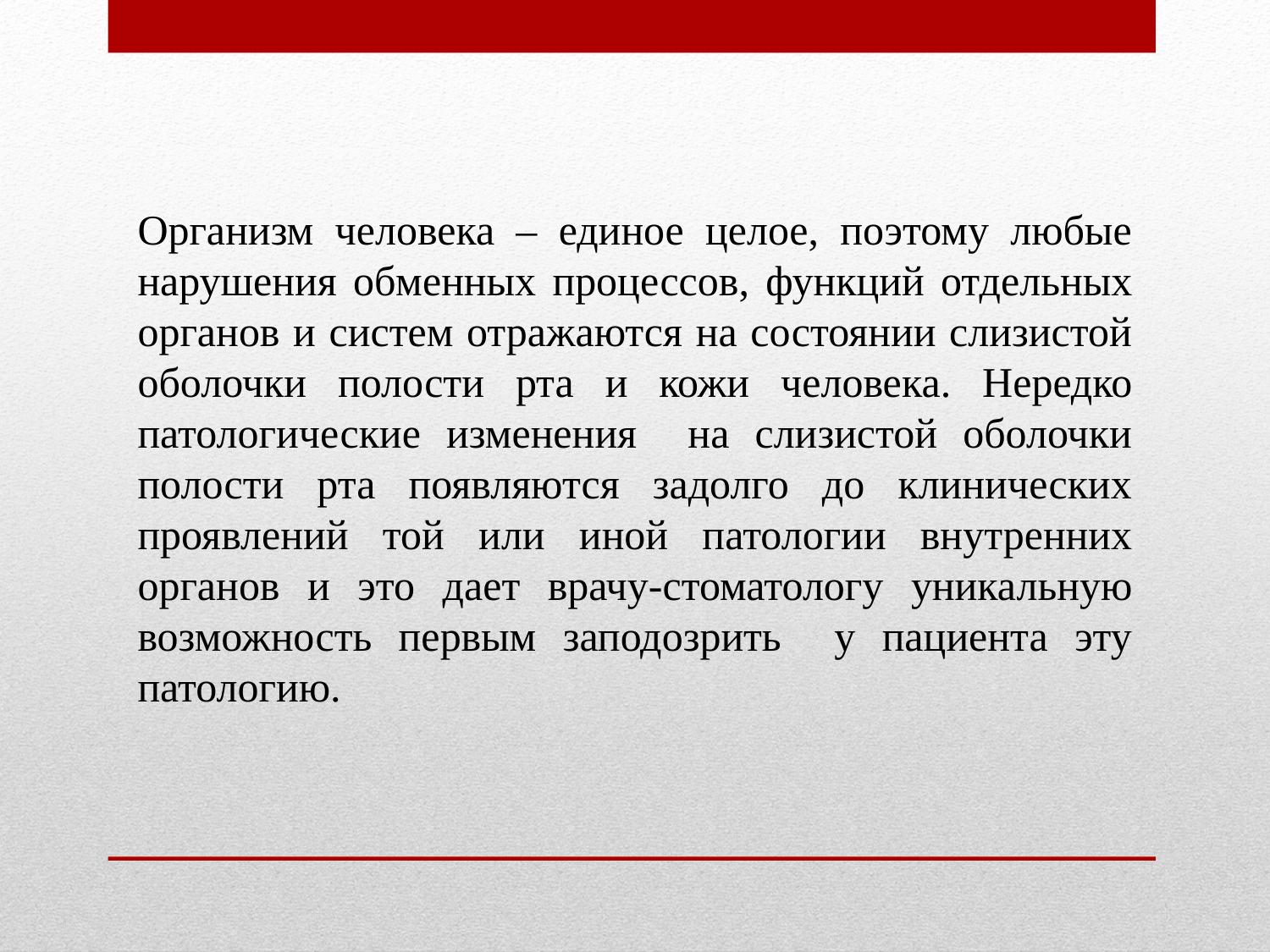

Организм человека – единое целое, поэтому любые нарушения обменных процессов, функций отдельных органов и систем отражаются на состоянии слизистой оболочки полости рта и кожи человека. Нередко патологические изменения  на слизистой оболочки полости рта появляются задолго до клинических проявлений той или иной патологии внутренних органов и это дает врачу-стоматологу уникальную возможность первым заподозрить  у пациента эту патологию.